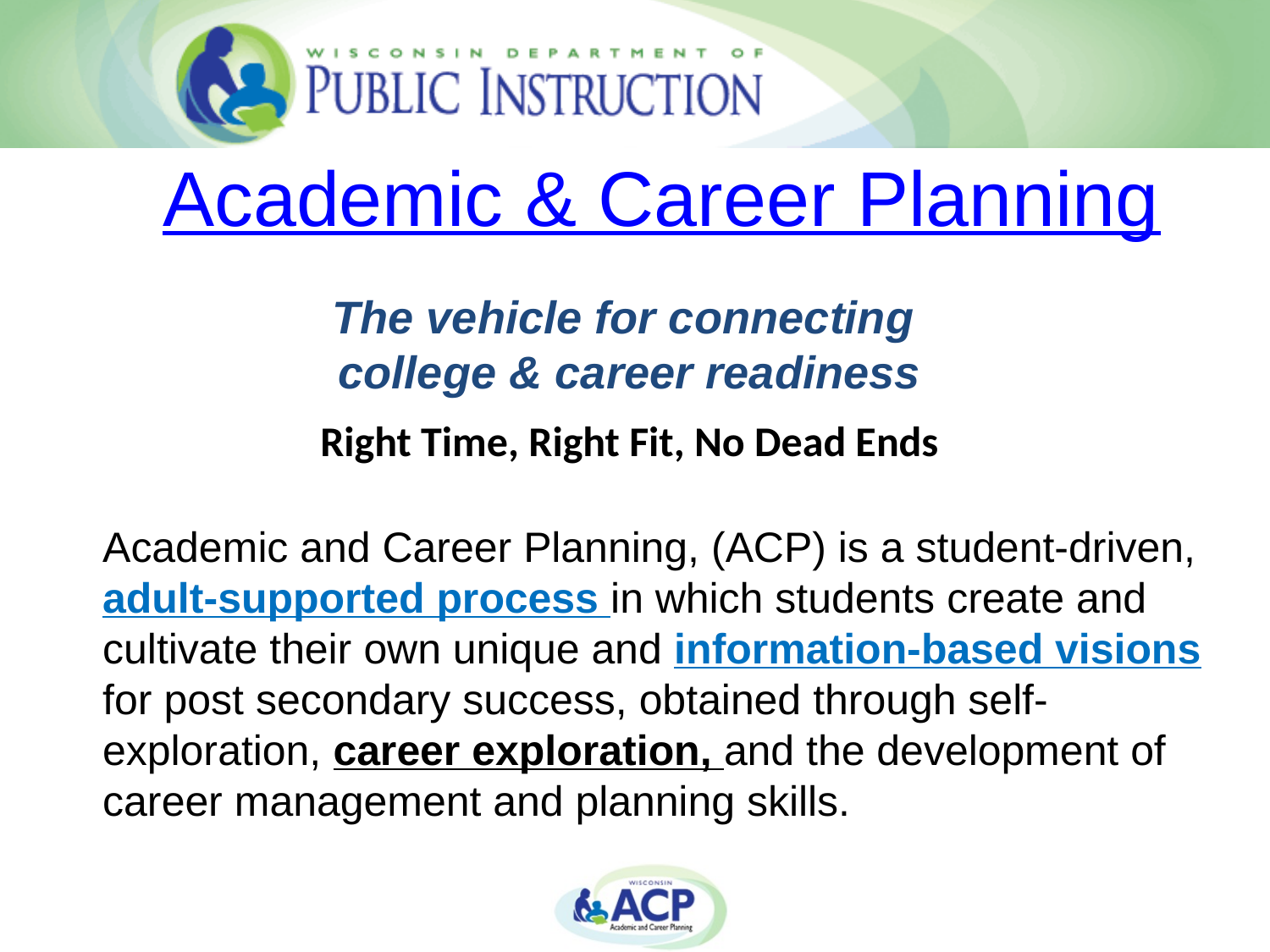

# Academic & Career Planning
The vehicle for connecting
college & career readiness

Right Time, Right Fit, No Dead Ends

	Academic and Career Planning, (ACP) is a student-driven, adult-supported process in which students create and cultivate their own unique and information-based visions for post secondary success, obtained through self-exploration, career exploration, and the development of career management and planning skills.